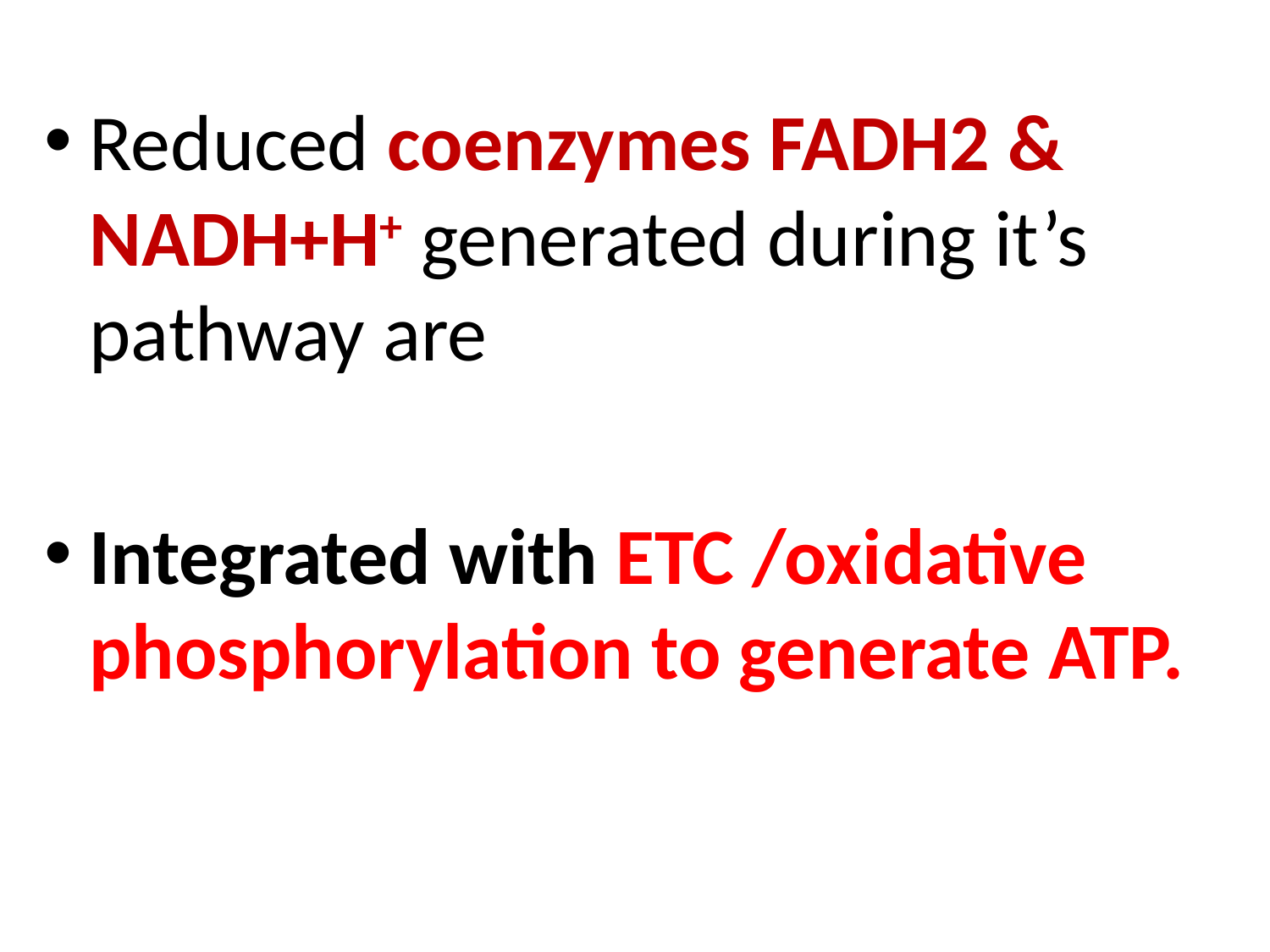

Reduced coenzymes FADH2 & NADH+H+ generated during it’s pathway are

Integrated with ETC /oxidative phosphorylation to generate ATP.